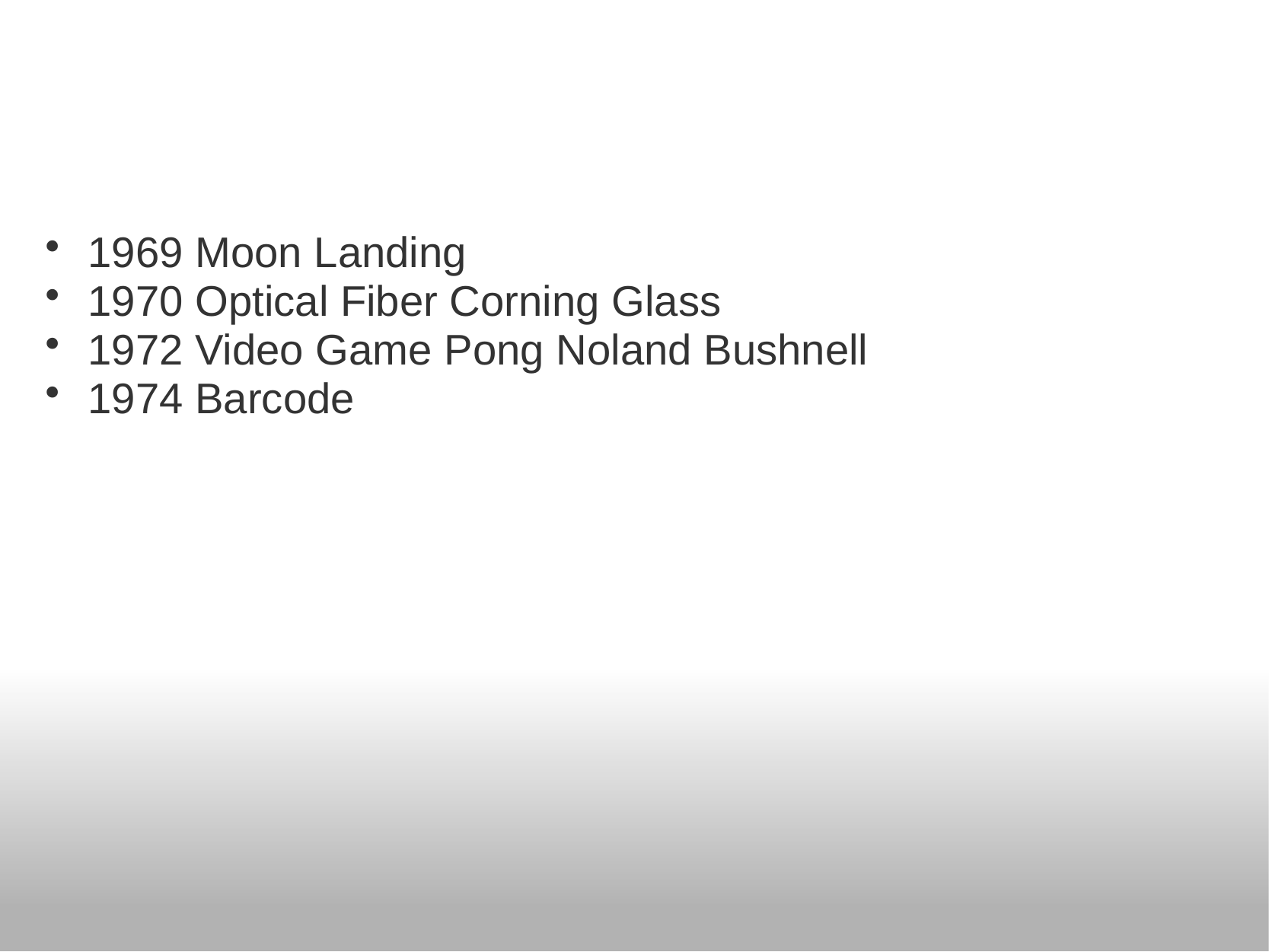

#
1969 Moon Landing
1970 Optical Fiber Corning Glass
1972 Video Game Pong Noland Bushnell
1974 Barcode